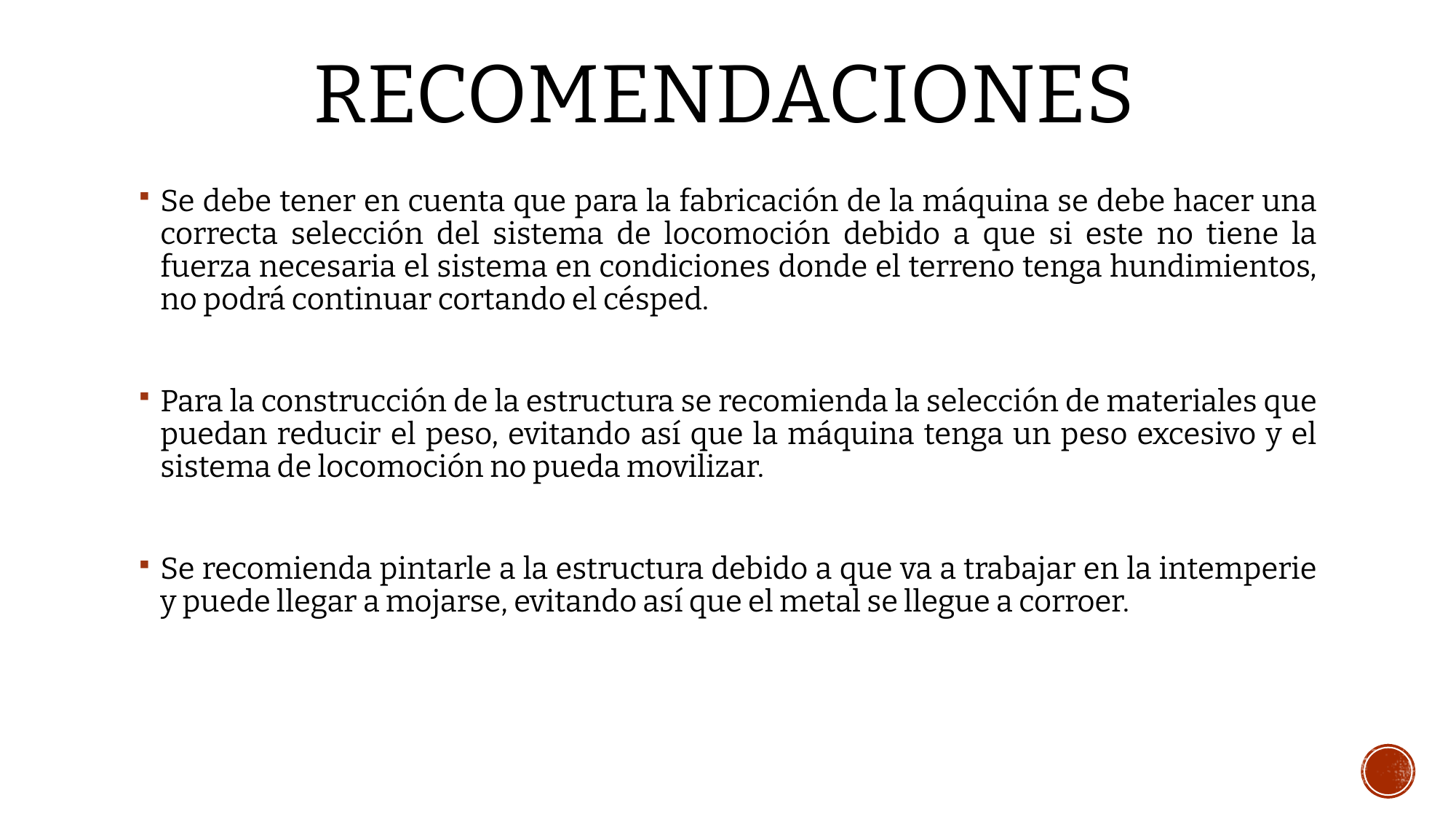

# Recomendaciones
Se debe tener en cuenta que para la fabricación de la máquina se debe hacer una correcta selección del sistema de locomoción debido a que si este no tiene la fuerza necesaria el sistema en condiciones donde el terreno tenga hundimientos, no podrá continuar cortando el césped.

Para la construcción de la estructura se recomienda la selección de materiales que puedan reducir el peso, evitando así que la máquina tenga un peso excesivo y el sistema de locomoción no pueda movilizar.

Se recomienda pintarle a la estructura debido a que va a trabajar en la intemperie y puede llegar a mojarse, evitando así que el metal se llegue a corroer.